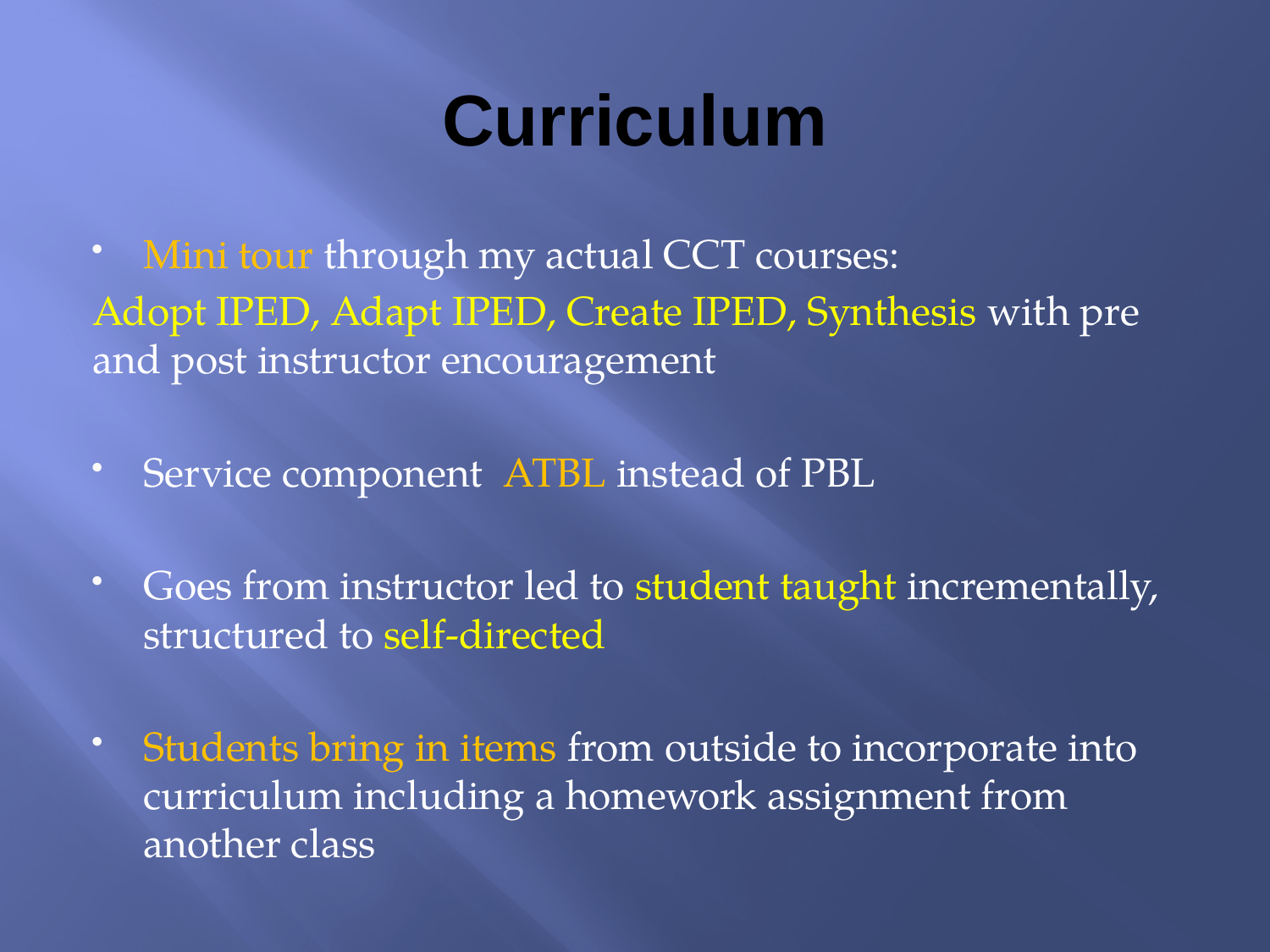

# Curriculum
Mini tour through my actual CCT courses:
Adopt IPED, Adapt IPED, Create IPED, Synthesis with pre and post instructor encouragement

Service component  ATBL instead of PBL

Goes from instructor led to student taught incrementally, structured to self-directed

Students bring in items from outside to incorporate into curriculum including a homework assignment from another class